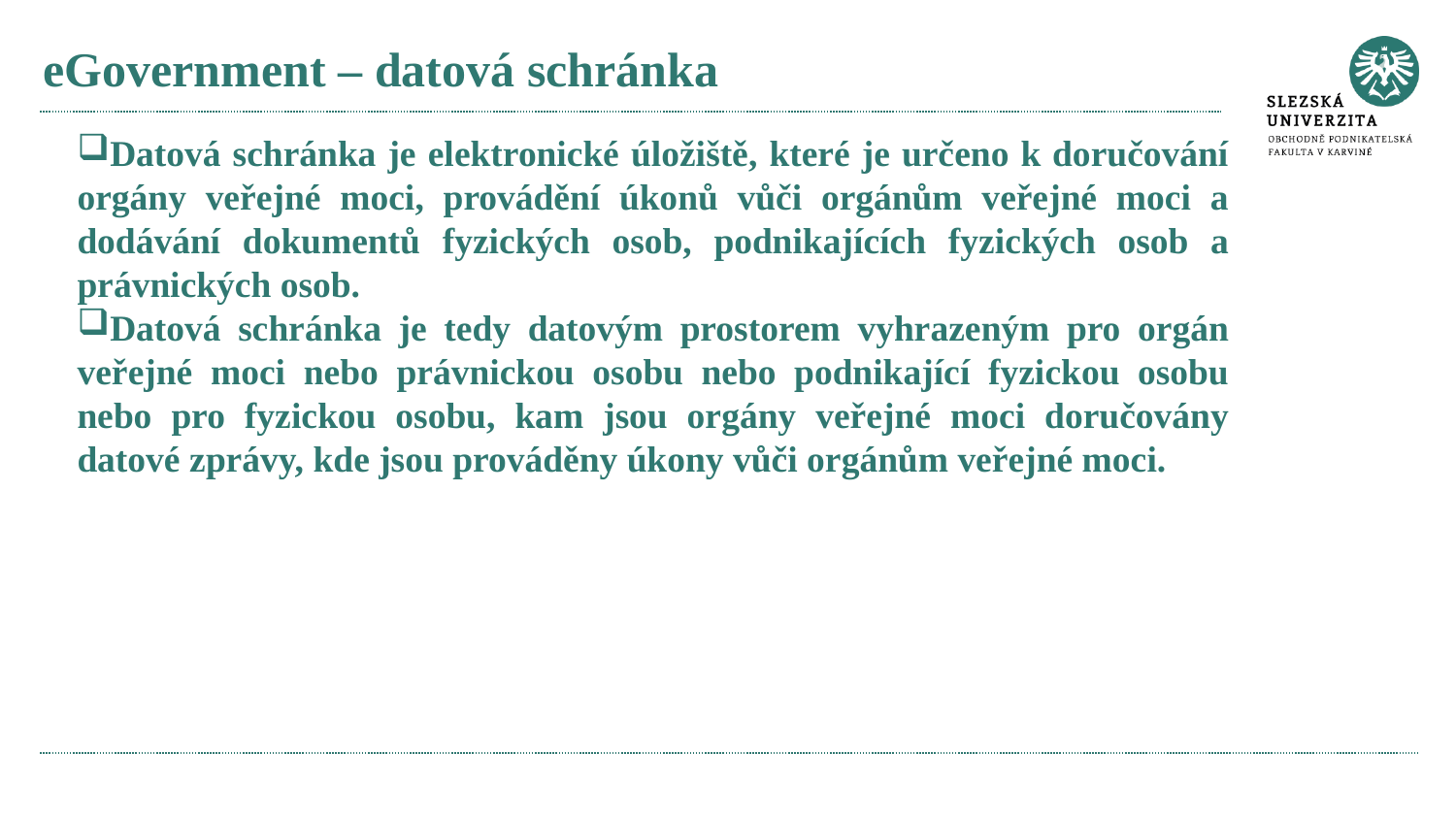

# eGovernment – datová schránka
Datová schránka je elektronické úložiště, které je určeno k doručování orgány veřejné moci, provádění úkonů vůči orgánům veřejné moci a dodávání dokumentů fyzických osob, podnikajících fyzických osob a právnických osob.
Datová schránka je tedy datovým prostorem vyhrazeným pro orgán veřejné moci nebo právnickou osobu nebo podnikající fyzickou osobu nebo pro fyzickou osobu, kam jsou orgány veřejné moci doručovány datové zprávy, kde jsou prováděny úkony vůči orgánům veřejné moci.